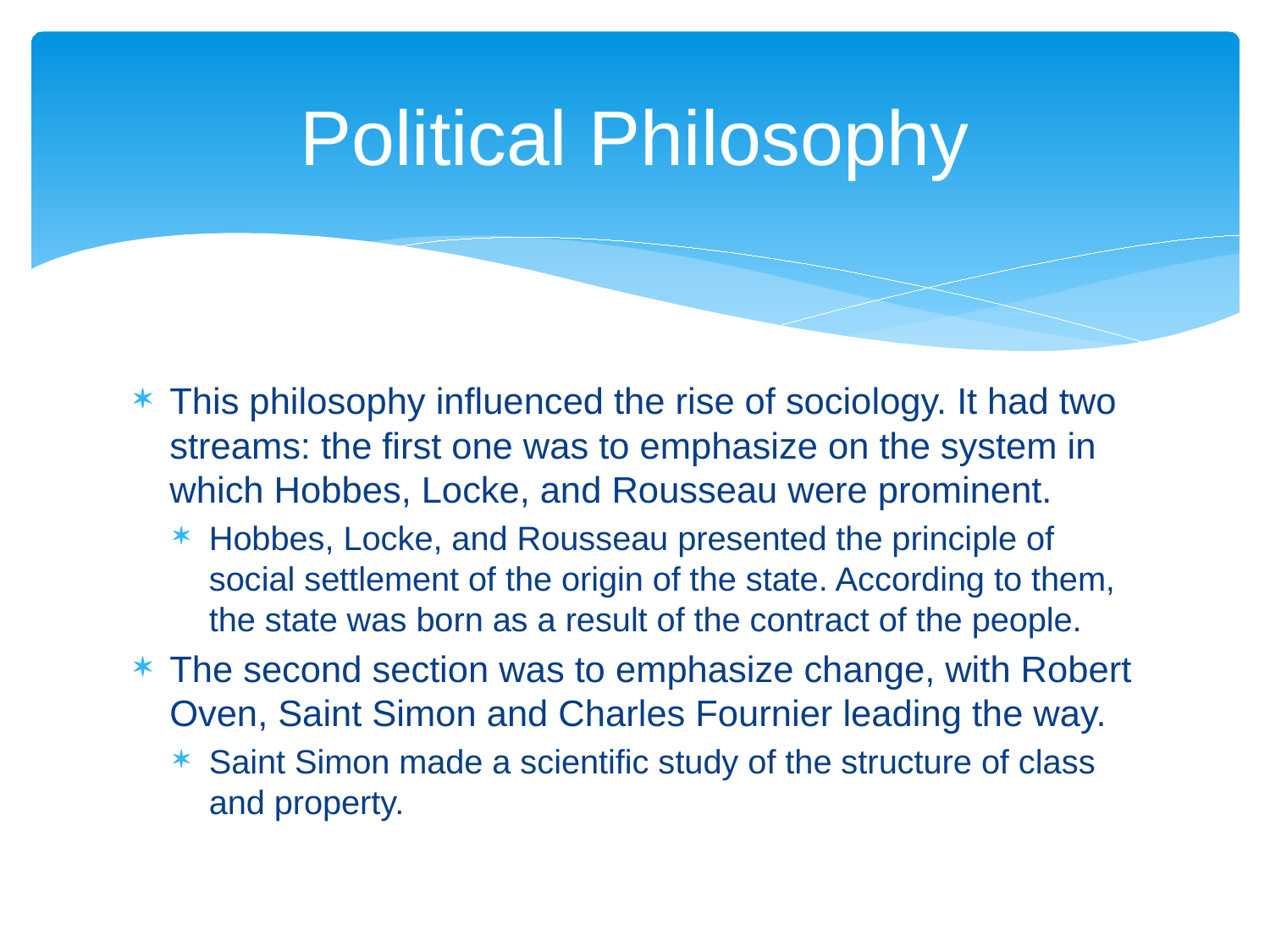

# Political Philosophy
This philosophy influenced the rise of sociology. It had two streams: the first one was to emphasize on the system in which Hobbes, Locke, and Rousseau were prominent.
Hobbes, Locke, and Rousseau presented the principle of social settlement of the origin of the state. According to them, the state was born as a result of the contract of the people.
The second section was to emphasize change, with Robert Oven, Saint Simon and Charles Fournier leading the way.
Saint Simon made a scientific study of the structure of class and property.